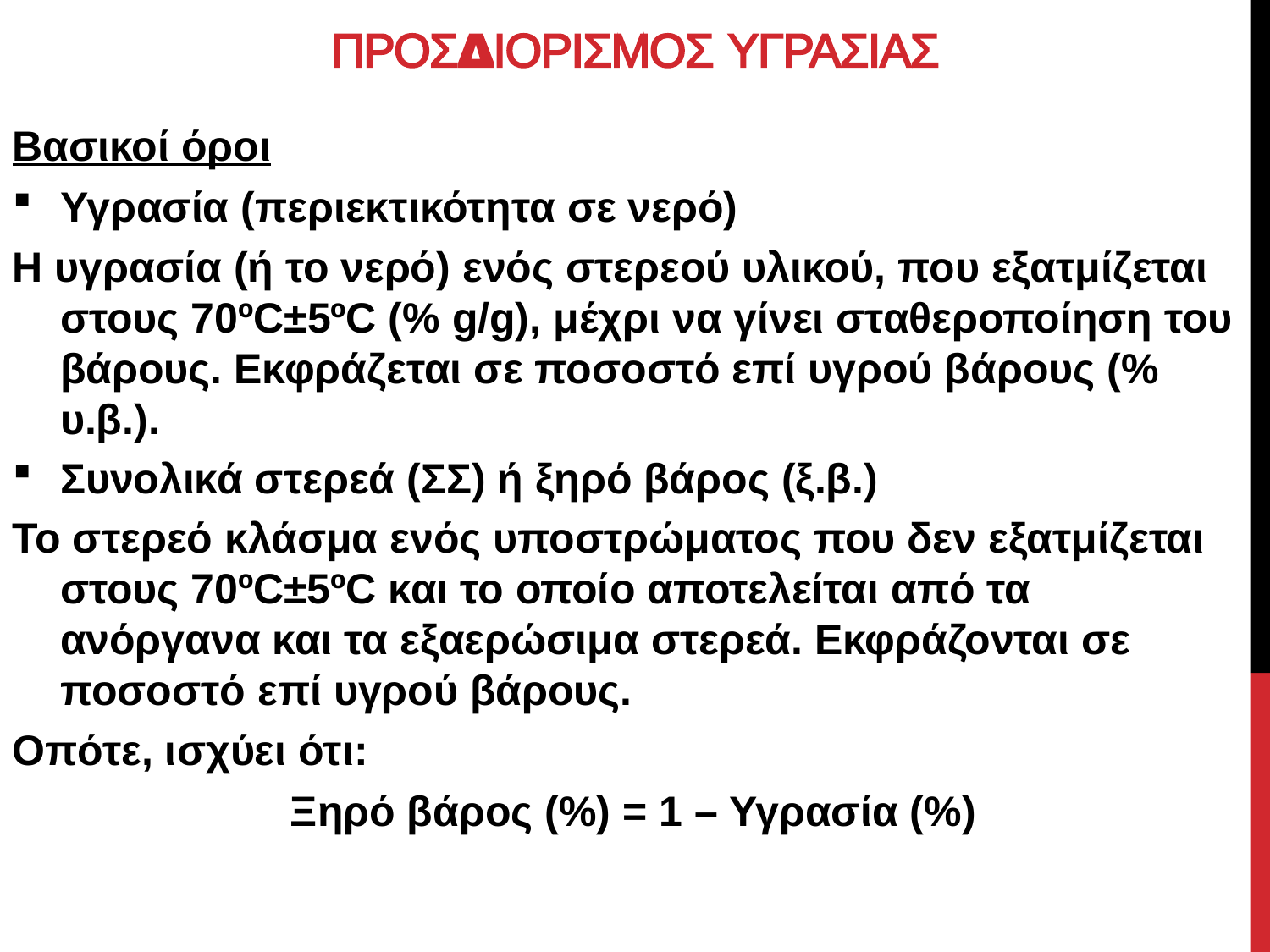

# ΠΡΟΣΔΙΟΡΙΣΜΟΣ ΥΓΡΑΣΙΑΣ
Βασικοί όροι
Υγρασία (περιεκτικότητα σε νερό)
Η υγρασία (ή το νερό) ενός στερεού υλικού, που εξατμίζεται στους 70ºC±5ºC (% g/g), μέχρι να γίνει σταθεροποίηση του βάρους. Εκφράζεται σε ποσοστό επί υγρού βάρους (% υ.β.).
Συνολικά στερεά (ΣΣ) ή ξηρό βάρος (ξ.β.)
Το στερεό κλάσμα ενός υποστρώματος που δεν εξατμίζεται στους 70ºC±5ºC και το οποίο αποτελείται από τα ανόργανα και τα εξαερώσιμα στερεά. Εκφράζονται σε ποσοστό επί υγρού βάρους.
Οπότε, ισχύει ότι:
 Ξηρό βάρος (%) = 1 – Υγρασία (%)